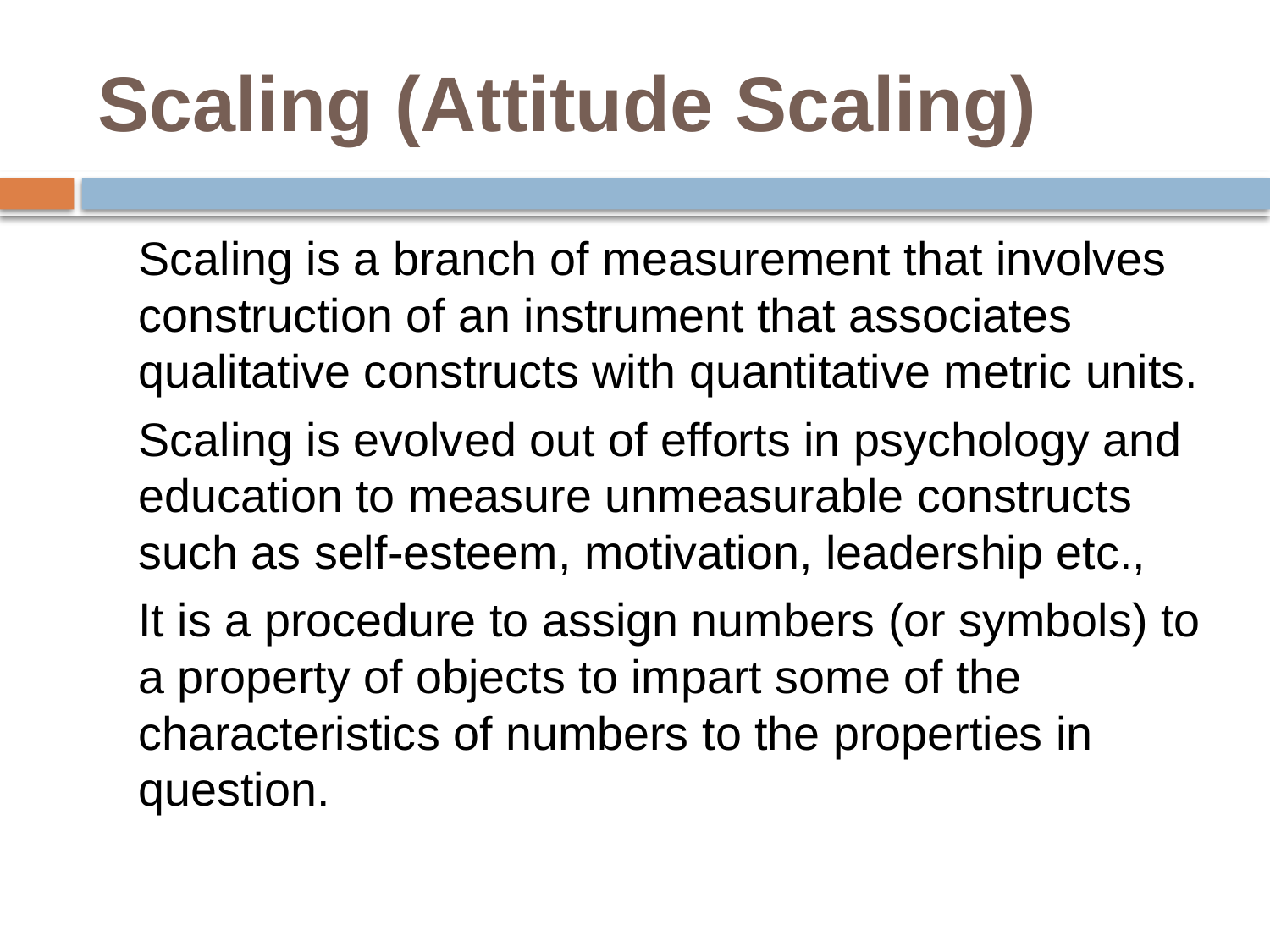

# Scaling (Attitude Scaling)
	Scaling is a branch of measurement that involves construction of an instrument that associates qualitative constructs with quantitative metric units.
 	Scaling is evolved out of efforts in psychology and education to measure unmeasurable constructs such as self-esteem, motivation, leadership etc.,
	It is a procedure to assign numbers (or symbols) to a property of objects to impart some of the characteristics of numbers to the properties in question.